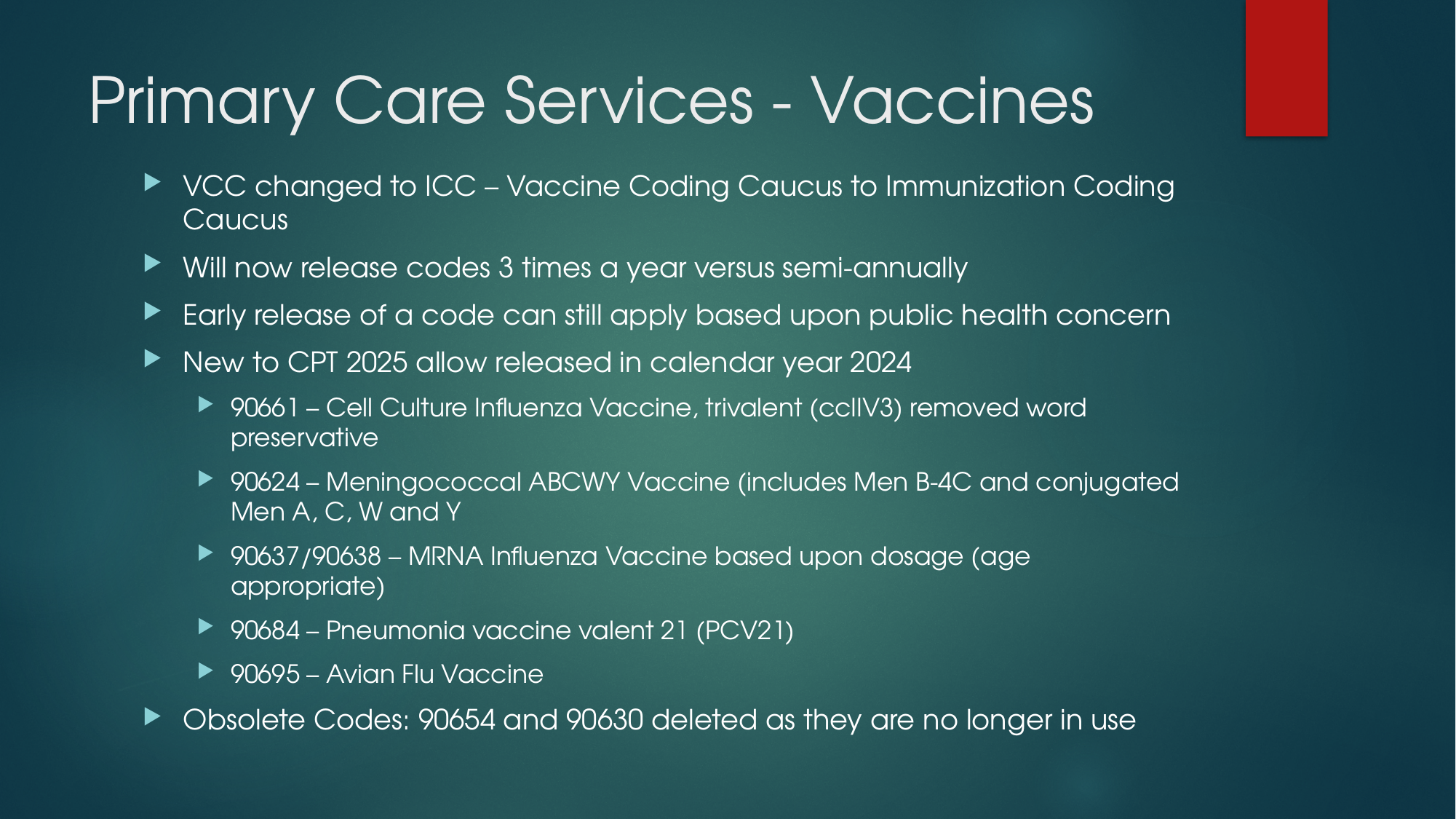

# Primary Care Services - Vaccines
VCC changed to ICC – Vaccine Coding Caucus to Immunization Coding Caucus
Will now release codes 3 times a year versus semi-annually
Early release of a code can still apply based upon public health concern
New to CPT 2025 allow released in calendar year 2024
90661 – Cell Culture Influenza Vaccine, trivalent (ccIIV3) removed word preservative
90624 – Meningococcal ABCWY Vaccine (includes Men B-4C and conjugated Men A, C, W and Y
90637/90638 – MRNA Influenza Vaccine based upon dosage (age appropriate)
90684 – Pneumonia vaccine valent 21 (PCV21)
90695 – Avian Flu Vaccine
Obsolete Codes: 90654 and 90630 deleted as they are no longer in use